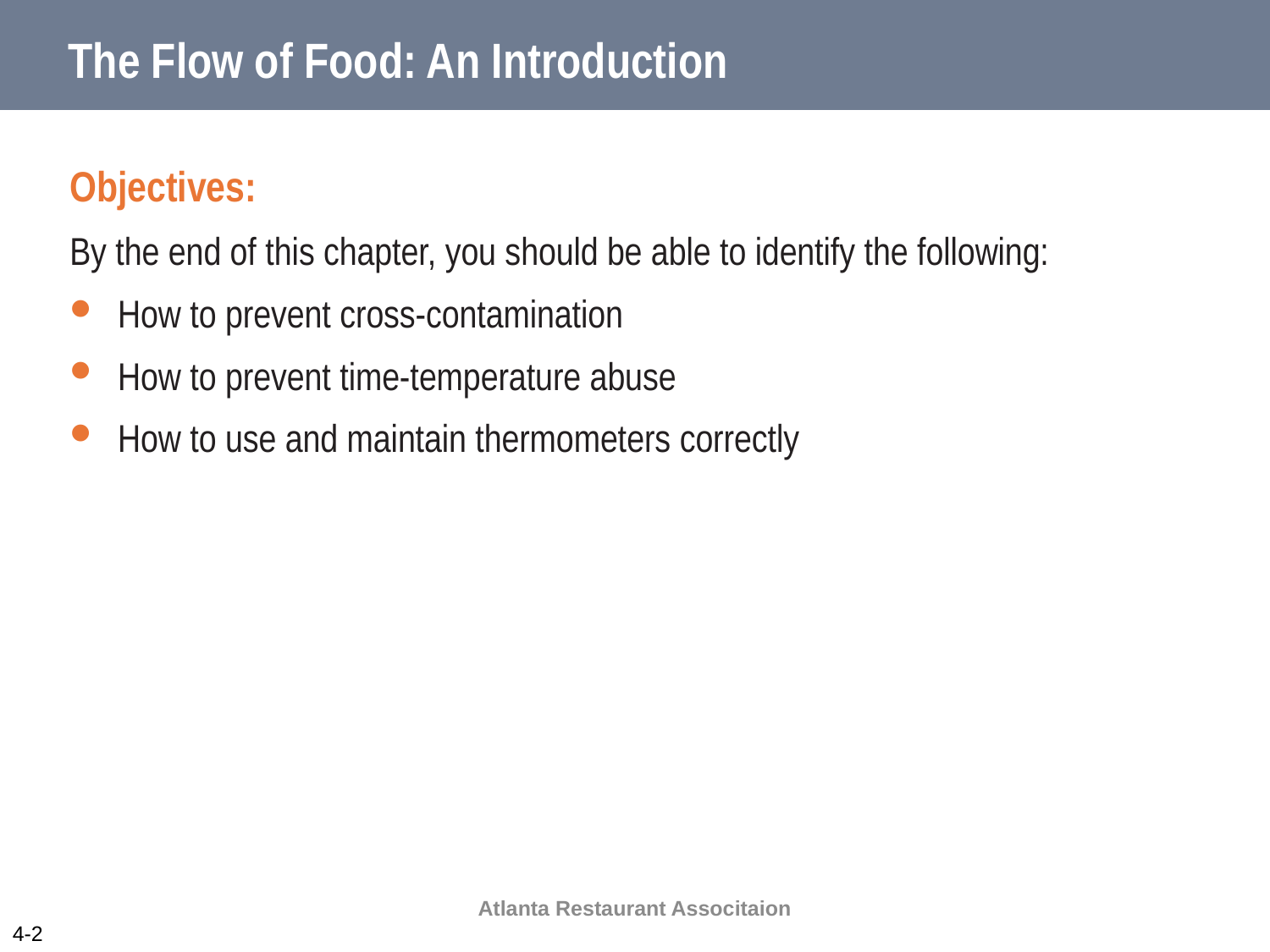

# The Flow of Food: An Introduction
Objectives:
By the end of this chapter, you should be able to identify the following:
How to prevent cross-contamination
How to prevent time-temperature abuse
How to use and maintain thermometers correctly

Atlanta Restaurant Associtaion
4-2